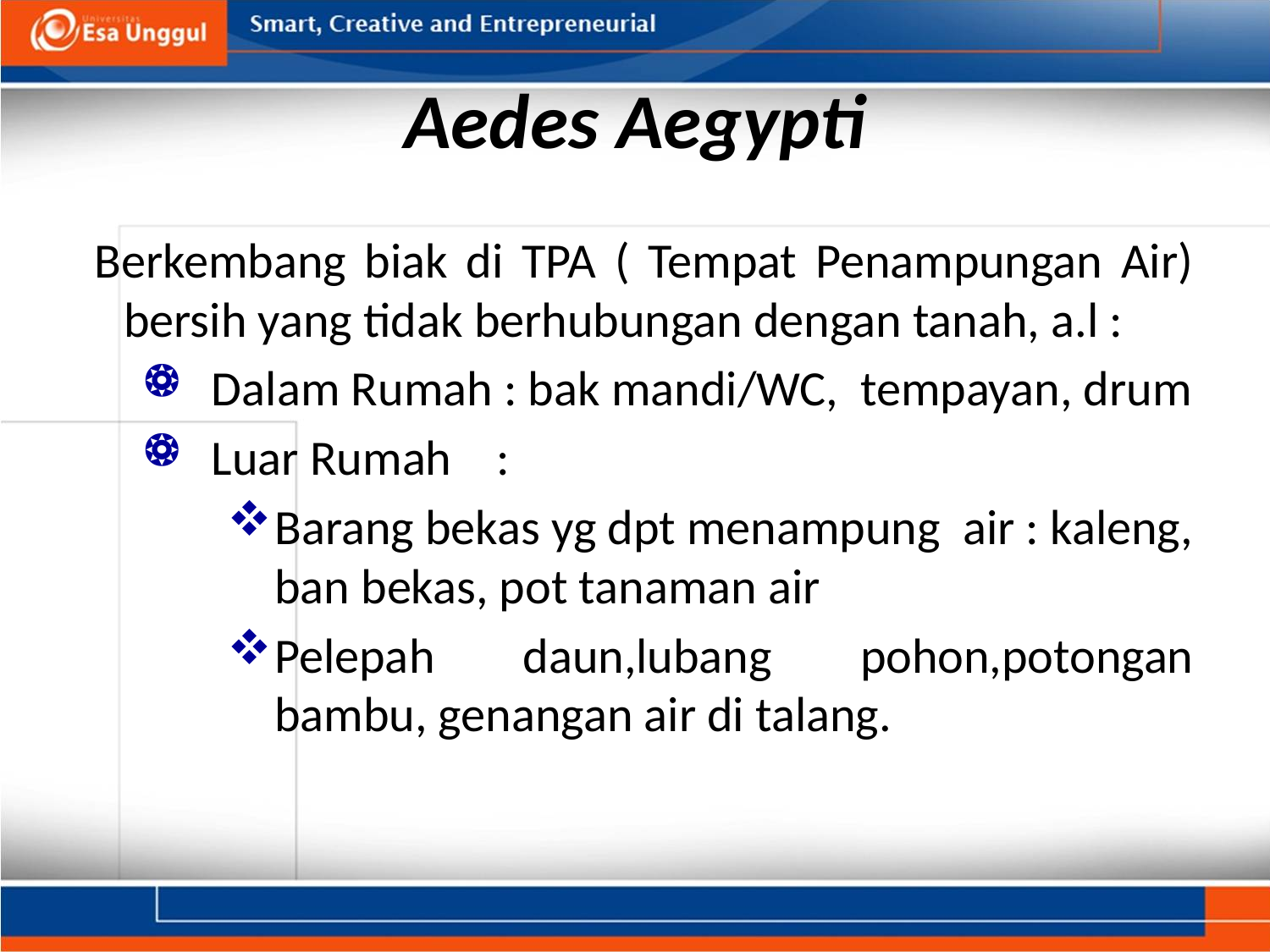

# Aedes Aegypti
 Berkembang biak di TPA ( Tempat Penampungan Air) bersih yang tidak berhubungan dengan tanah, a.l :
Dalam Rumah : bak mandi/WC,  tempayan, drum
Luar Rumah    :
Barang bekas yg dpt menampung  air : kaleng, ban bekas, pot tanaman air
Pelepah daun,lubang pohon,potongan bambu, genangan air di talang.